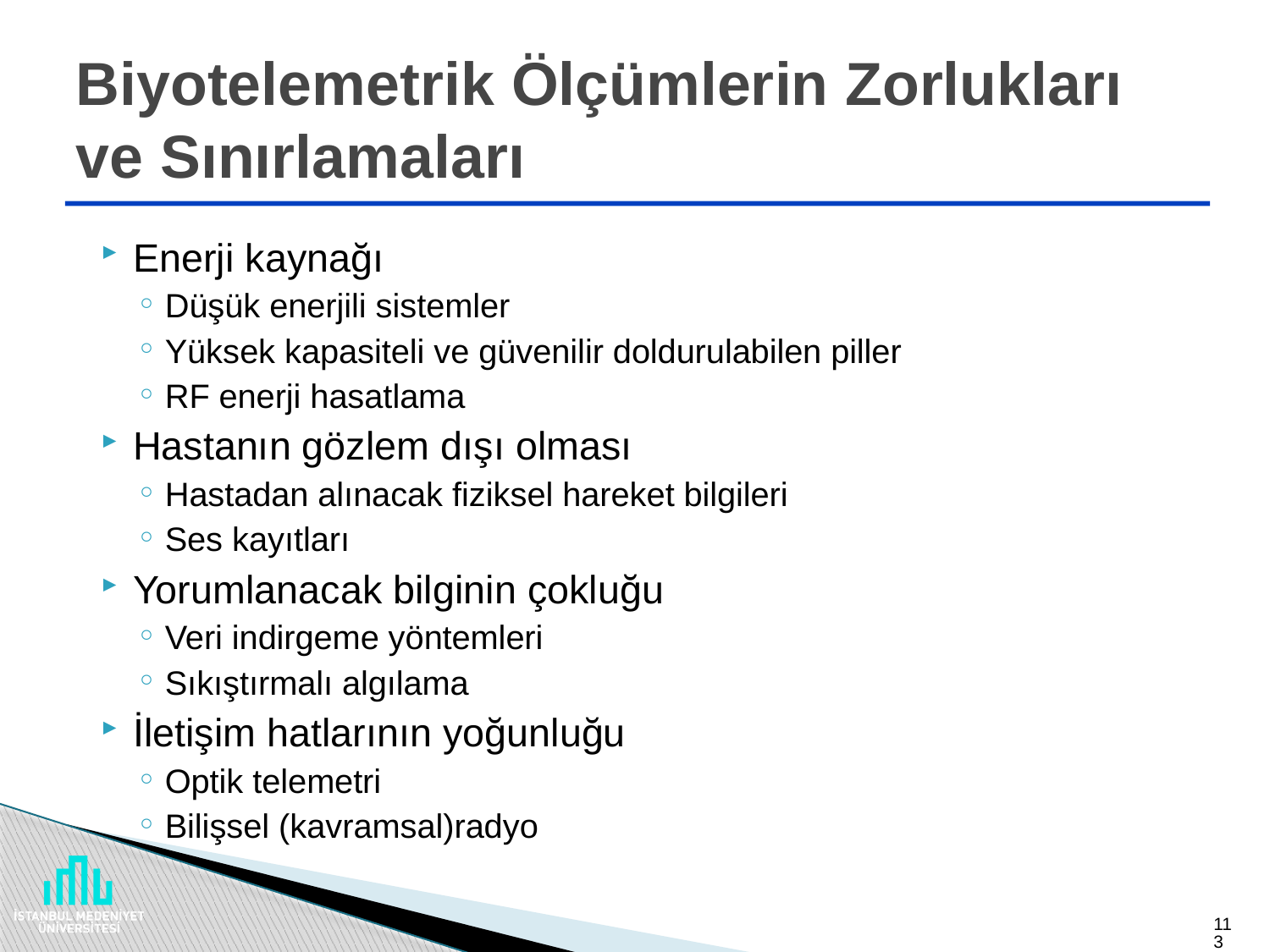

# Biyotelemetrik Ölçümlerin Zorlukları ve Sınırlamaları

Enerji kaynağı
Düşük enerjili sistemler
Yüksek kapasiteli ve güvenilir doldurulabilen piller
RF enerji hasatlama
Hastanın gözlem dışı olması
Hastadan alınacak fiziksel hareket bilgileri
Ses kayıtları
Yorumlanacak bilginin çokluğu
Veri indirgeme yöntemleri
Sıkıştırmalı algılama
İletişim hatlarının yoğunluğu
Optik telemetri
Bilişsel (kavramsal)radyo
113